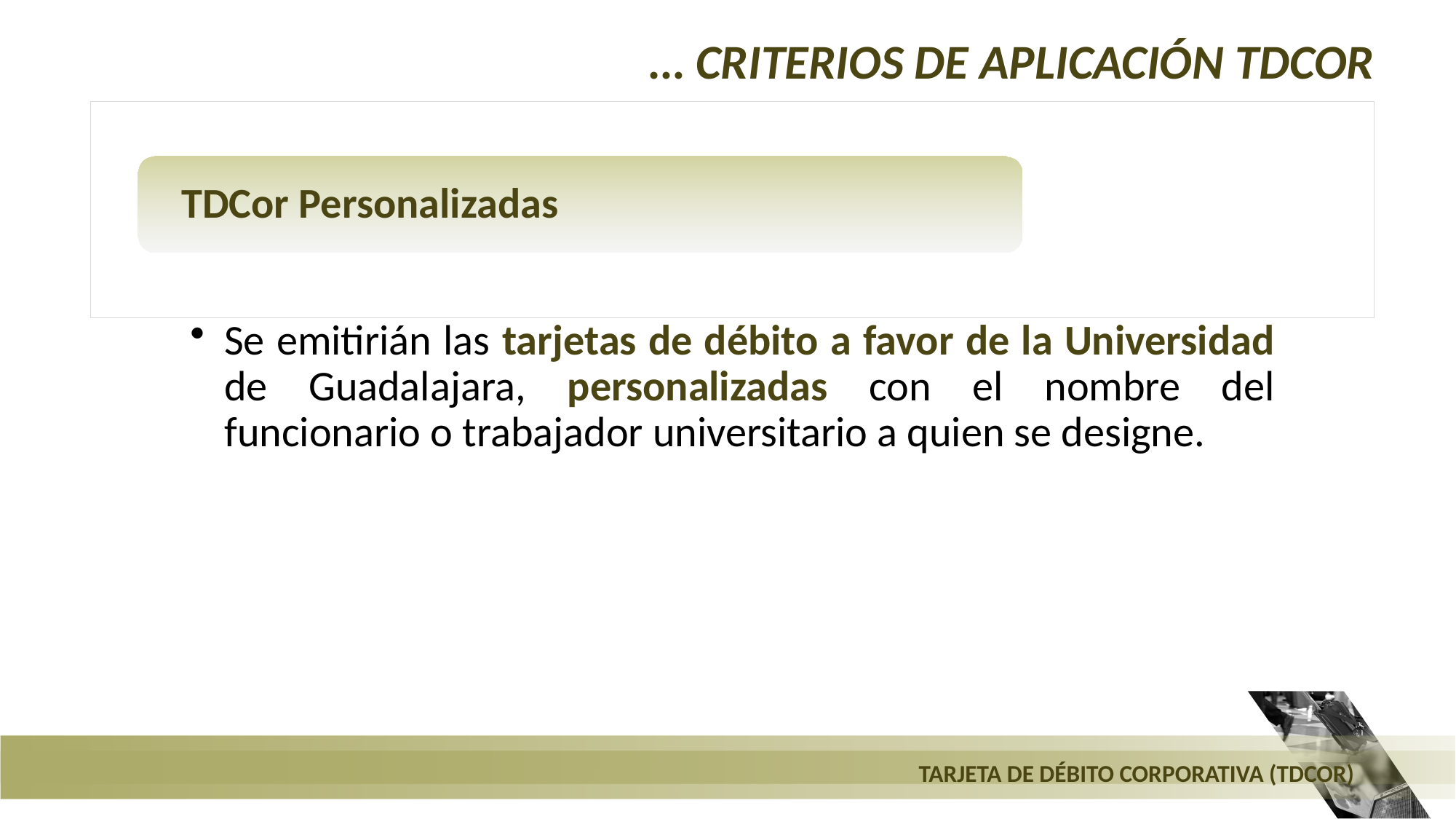

… Criterios de Aplicación TDCor

Se emitirián las tarjetas de débito a favor de la Universidad de Guadalajara, personalizadas con el nombre del funcionario o trabajador universitario a quien se designe.
TDCor Personalizadas

Tarjeta de Débito Corporativa (TDCor)